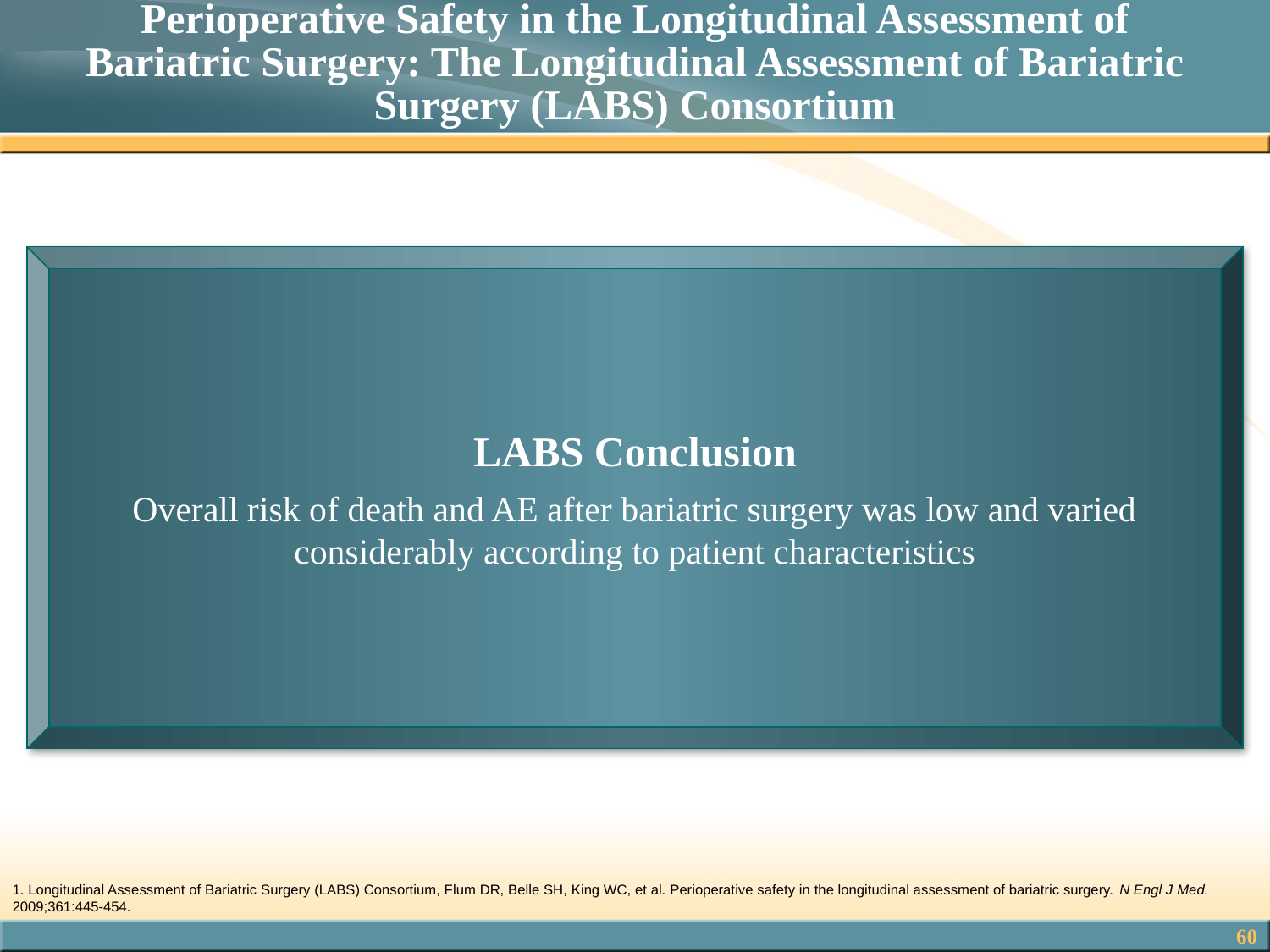

# Perioperative Safety in the Longitudinal Assessment of Bariatric Surgery: The Longitudinal Assessment of Bariatric Surgery (LABS) Consortium
LABS Conclusion
Overall risk of death and AE after bariatric surgery was low and varied considerably according to patient characteristics
1. Longitudinal Assessment of Bariatric Surgery (LABS) Consortium, Flum DR, Belle SH, King WC, et al. Perioperative safety in the longitudinal assessment of bariatric surgery. N Engl J Med. 2009;361:445-454.